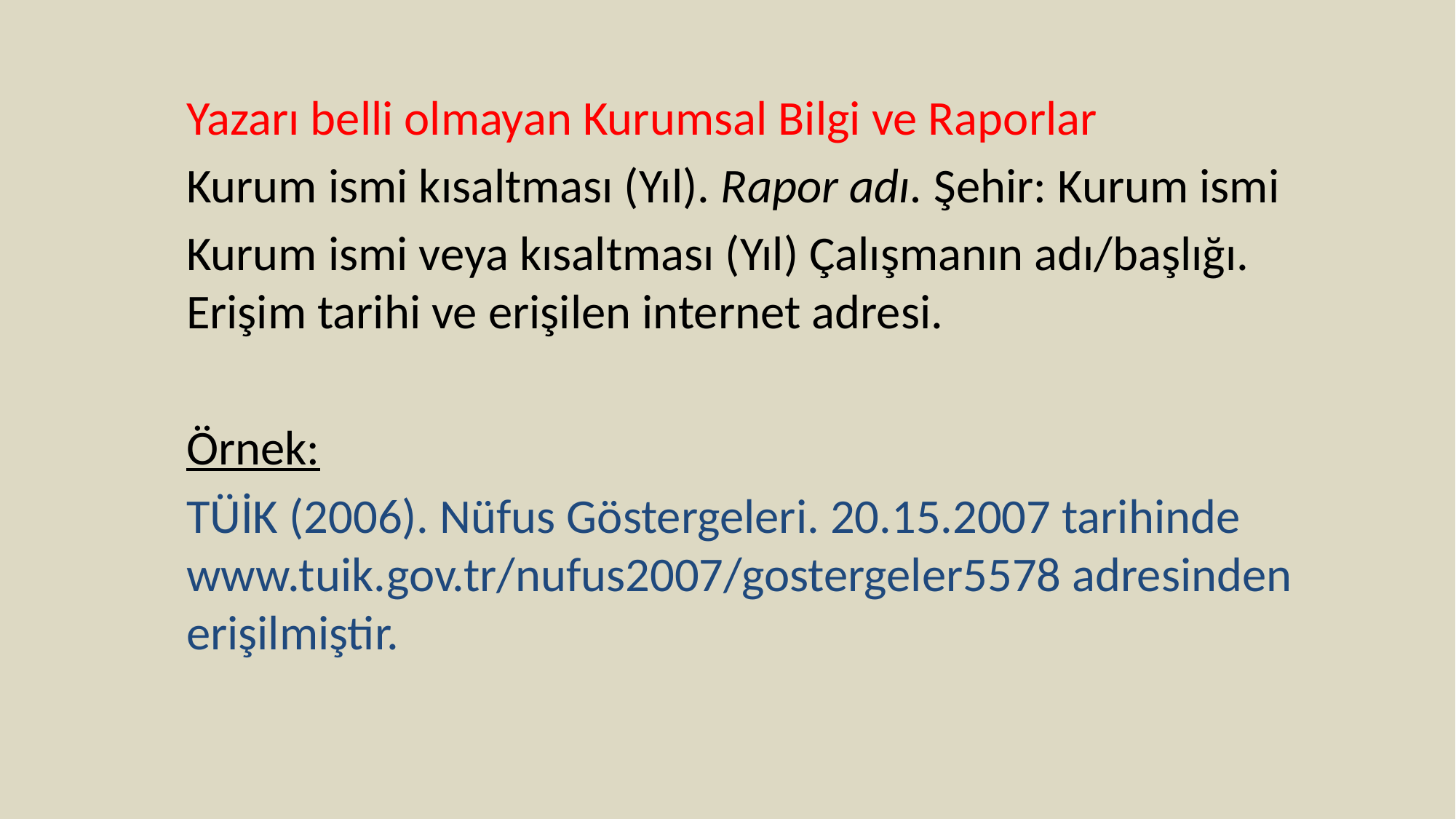

Yazarı belli olmayan Kurumsal Bilgi ve Raporlar
Kurum ismi kısaltması (Yıl). Rapor adı. Şehir: Kurum ismi
Kurum ismi veya kısaltması (Yıl) Çalışmanın adı/başlığı. Erişim tarihi ve erişilen internet adresi.

Örnek:
TÜİK (2006). Nüfus Göstergeleri. 20.15.2007 tarihinde www.tuik.gov.tr/nufus2007/gostergeler5578 adresinden erişilmiştir.